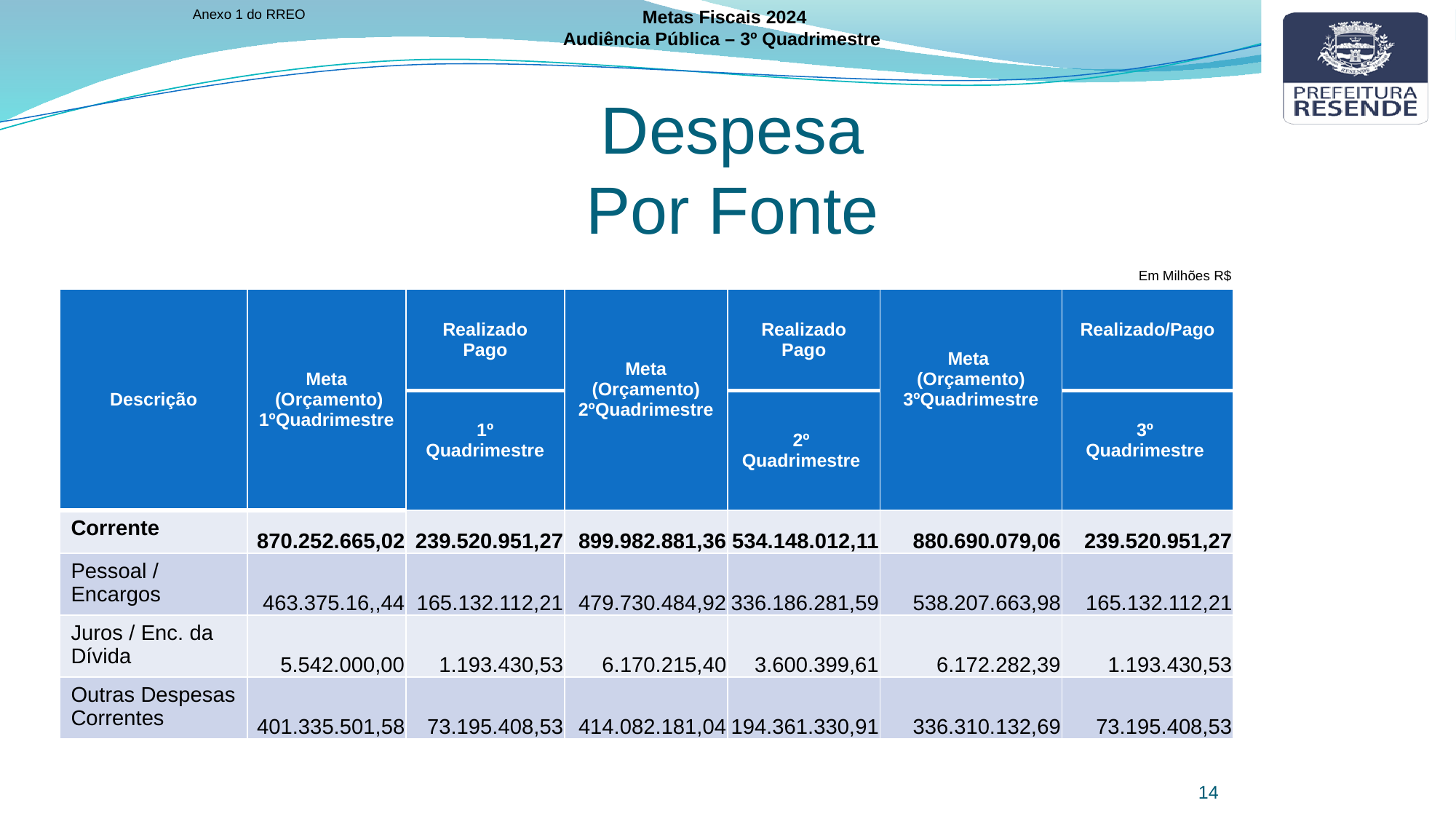

Anexo 1 do RREO
Metas Fiscais 2024
Audiência Pública – 3º Quadrimestre
Despesa
Por Fonte
Em Milhões R$
| Descrição | Meta (Orçamento) 1ºQuadrimestre | Realizado Pago | Meta (Orçamento) 2ºQuadrimestre | Realizado Pago | Meta (Orçamento) 3ºQuadrimestre | Realizado/Pago |
| --- | --- | --- | --- | --- | --- | --- |
|  |  | 1º Quadrimestre |  | 2º Quadrimestre |  | 3º Quadrimestre |
| Corrente | 870.252.665,02 | 239.520.951,27 | 899.982.881,36 | 534.148.012,11 | 880.690.079,06 | 239.520.951,27 |
| Pessoal / Encargos | 463.375.16,,44 | 165.132.112,21 | 479.730.484,92 | 336.186.281,59 | 538.207.663,98 | 165.132.112,21 |
| Juros / Enc. da Dívida | 5.542.000,00 | 1.193.430,53 | 6.170.215,40 | 3.600.399,61 | 6.172.282,39 | 1.193.430,53 |
| Outras Despesas Correntes | 401.335.501,58 | 73.195.408,53 | 414.082.181,04 | 194.361.330,91 | 336.310.132,69 | 73.195.408,53 |
14